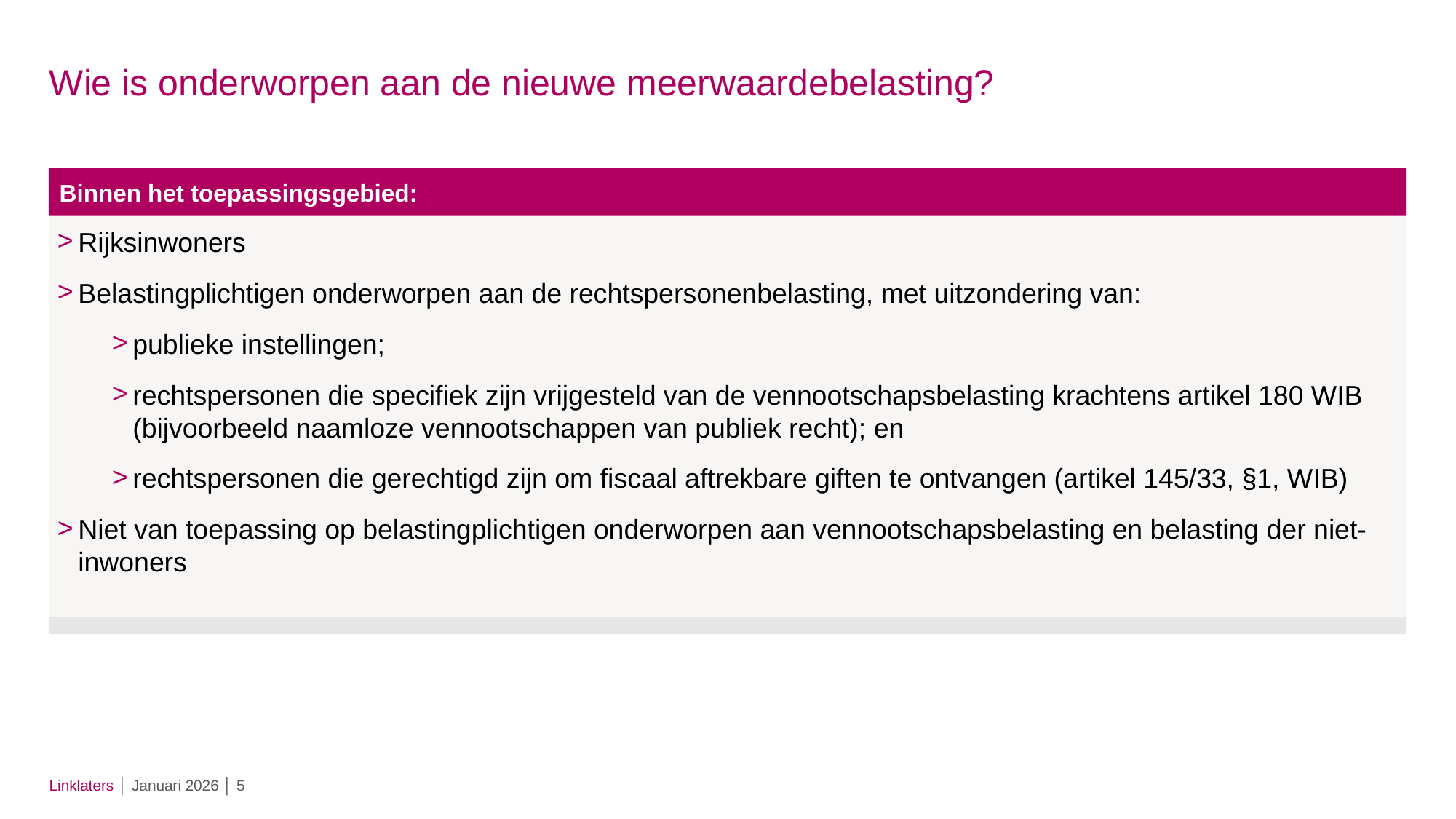

# Wie is onderworpen aan de nieuwe meerwaardebelasting?
Binnen het toepassingsgebied:
Rijksinwoners
Belastingplichtigen onderworpen aan de rechtspersonenbelasting, met uitzondering van:
publieke instellingen;
rechtspersonen die specifiek zijn vrijgesteld van de vennootschapsbelasting krachtens artikel 180 WIB (bijvoorbeeld naamloze vennootschappen van publiek recht); en
rechtspersonen die gerechtigd zijn om fiscaal aftrekbare giften te ontvangen (artikel 145/33, §1, WIB)
Niet van toepassing op belastingplichtigen onderworpen aan vennootschapsbelasting en belasting der niet-inwoners